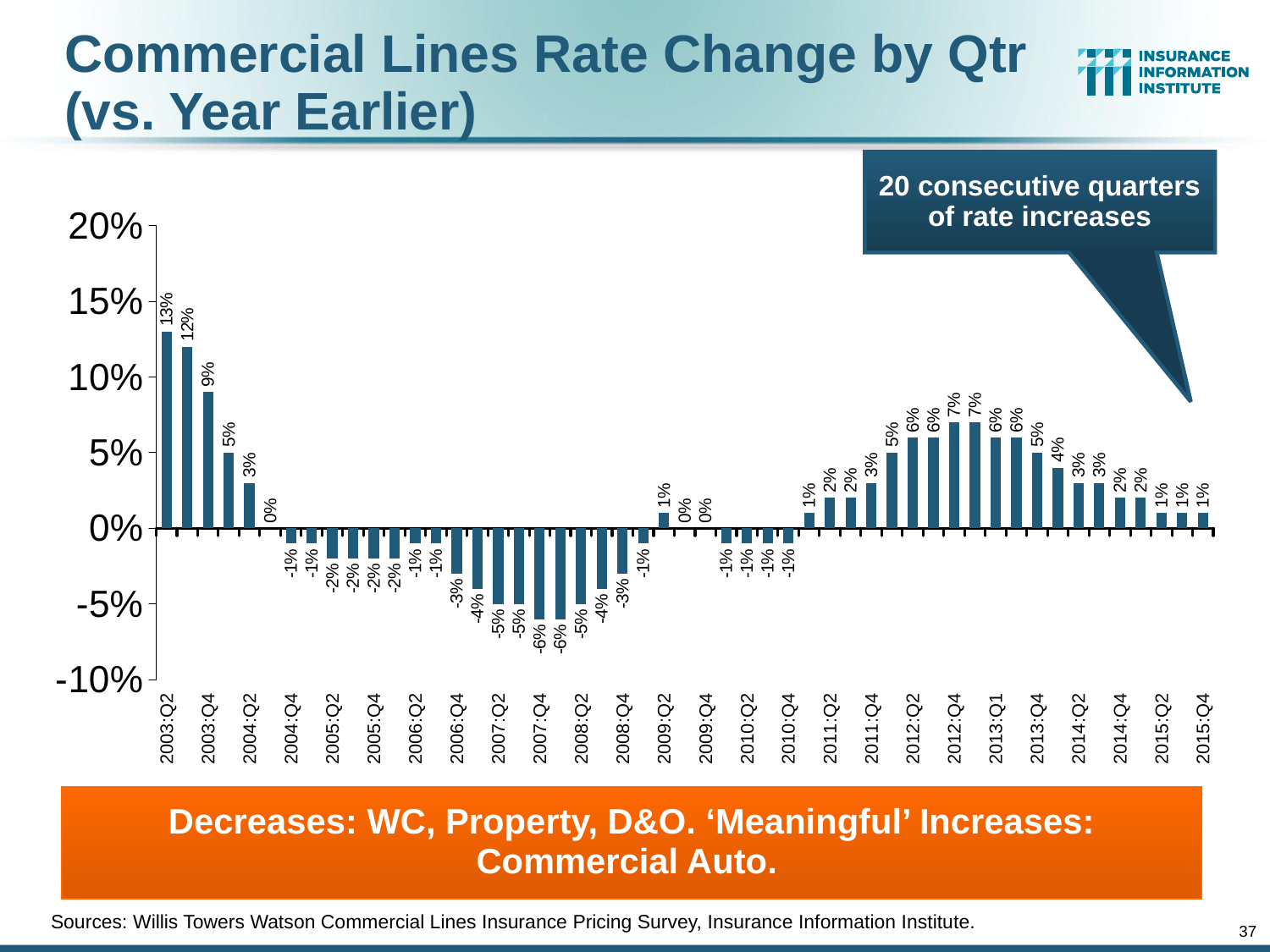

Commercial Lines Rate Change by Qtr (vs. Year Earlier)
20 consecutive quarters of rate increases

### Chart

| Category | YoY pm change |
|---|---|
| 2003:Q2 | 0.13 |
| 2003:Q3 | 0.12 |
| 2003:Q4 | 0.09 |
| 2004:Q1 | 0.05 |
| 2004:Q2 | 0.03 |
| 2004:Q3 | 0.0 |
| 2004:Q4 | -0.01 |
| 2005:Q1 | -0.01 |
| 2005:Q2 | -0.02 |
| 2005:Q3 | -0.02 |
| 2005:Q4 | -0.02 |
| 2006:Q1 | -0.02 |
| 2006:Q2 | -0.01 |
| 2006:Q3 | -0.01 |
| 2006:Q4 | -0.03 |
| 2007:Q1 | -0.04 |
| 2007:Q2 | -0.05 |
| 2007:Q3 | -0.05 |
| 2007:Q4 | -0.06 |
| 2008:Q1 | -0.06 |
| 2008:Q2 | -0.05 |
| 2008:Q3 | -0.04 |
| 2008:Q4 | -0.03 |
| 2009:Q1 | -0.01 |
| 2009:Q2 | 0.01 |
| 2009:Q3 | 0.0 |
| 2009:Q4 | 0.0 |
| 2010:Q1 | -0.01 |
| 2010:Q2 | -0.01 |
| 2010:Q3 | -0.01 |
| 2010:Q4 | -0.01 |
| 2011:Q1 | 0.01 |
| 2011:Q2 | 0.02 |
| 2011:Q3 | 0.02 |
| 2011:Q4 | 0.03 |
| 2012:Q1 | 0.05 |
| 2012:Q2 | 0.06 |
| 2012:Q3 | 0.06 |
| 2012:Q4 | 0.07 |
| 2013:Q1 | 0.07 |
| 2013:Q1 | 0.06 |
| 2013:Q3 | 0.06 |
| 2013:Q4 | 0.05 |
| 2014:Q1 | 0.04 |
| 2014:Q2 | 0.03 |
| 2014:Q3 | 0.03 |
| 2014:Q4 | 0.02 |
| 2015:Q1 | 0.02 |
| 2015:Q2 | 0.01 |
| 2015:Q3 | 0.01 |
| 2015:Q4 | 0.01 |
Decreases: WC, Property, D&O. ‘Meaningful’ Increases: Commercial Auto.
Sources: Willis Towers Watson Commercial Lines Insurance Pricing Survey, Insurance Information Institute.
37
12/01/09 - 9pm
eSlide – P6466 – The Financial Crisis and the Future of the P/C